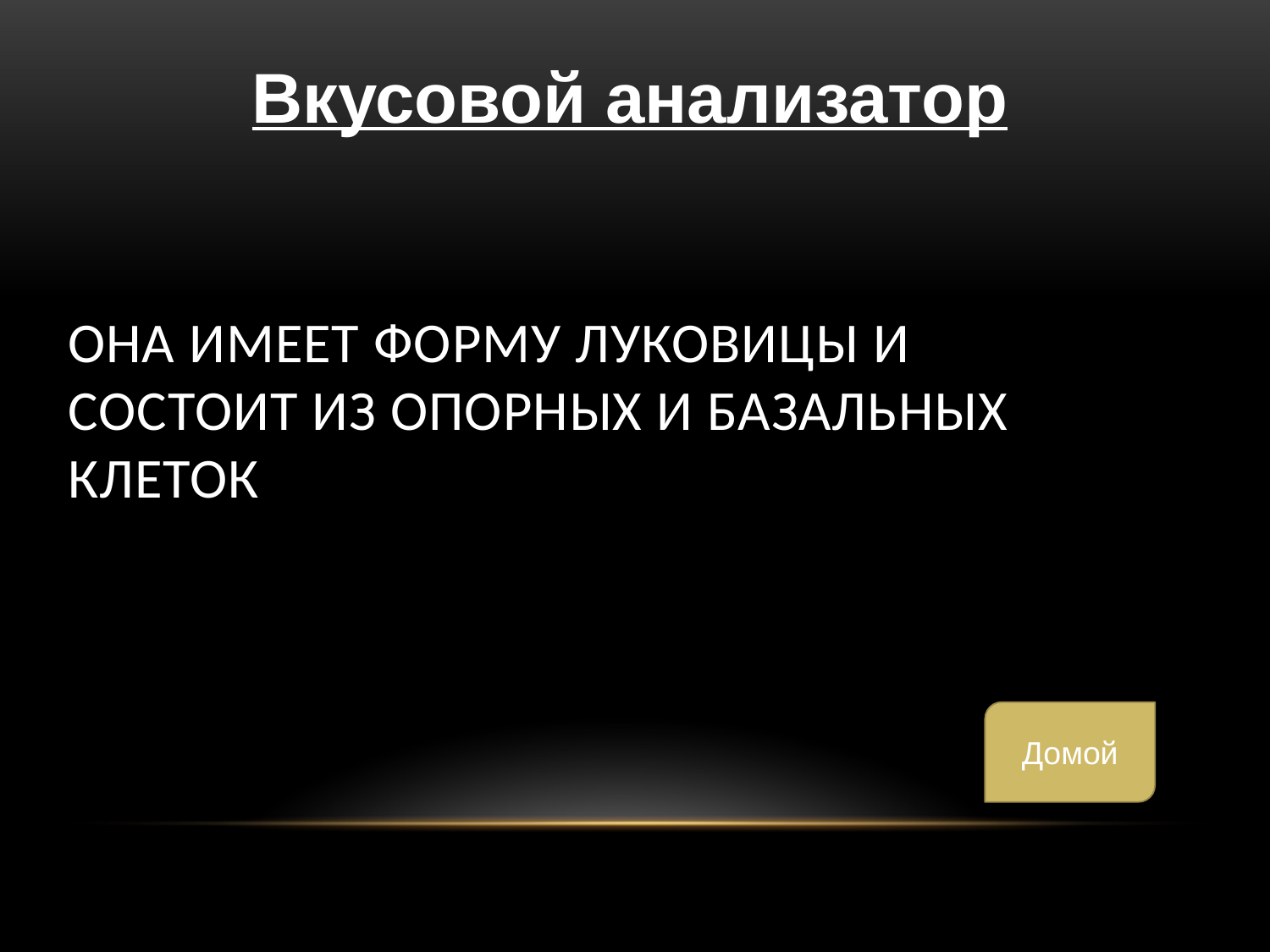

Вкусовой анализатор
# Она имеет форму луковицы и состоит из опорных и базальных клеток
Домой